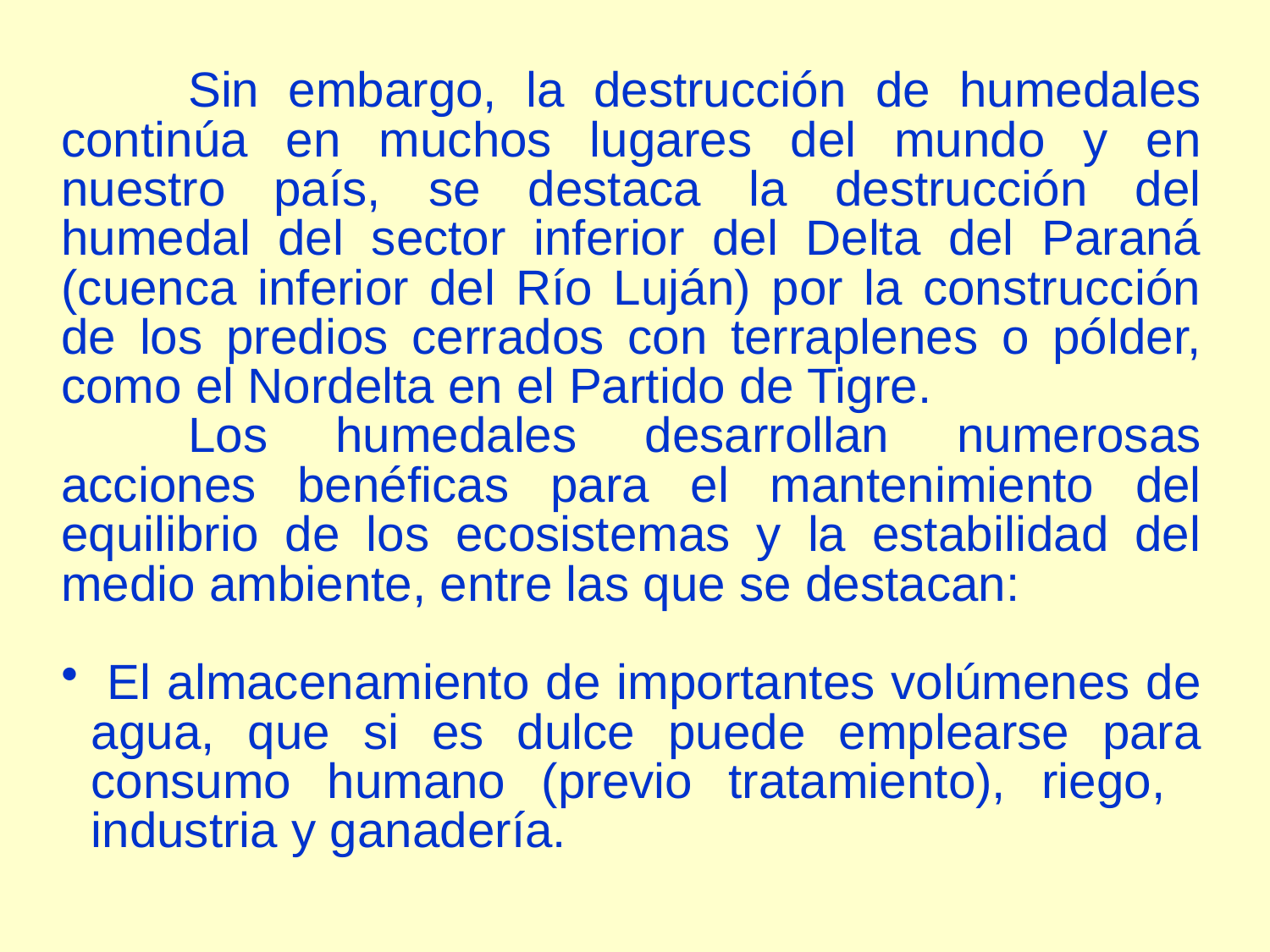

Sin embargo, la destrucción de humedales continúa en muchos lugares del mundo y en nuestro país, se destaca la destrucción del humedal del sector inferior del Delta del Paraná (cuenca inferior del Río Luján) por la construcción de los predios cerrados con terraplenes o pólder, como el Nordelta en el Partido de Tigre.
	Los humedales desarrollan numerosas acciones benéficas para el mantenimiento del equilibrio de los ecosistemas y la estabilidad del medio ambiente, entre las que se destacan:

 El almacenamiento de importantes volúmenes de agua, que si es dulce puede emplearse para consumo humano (previo tratamiento), riego,  industria y ganadería.